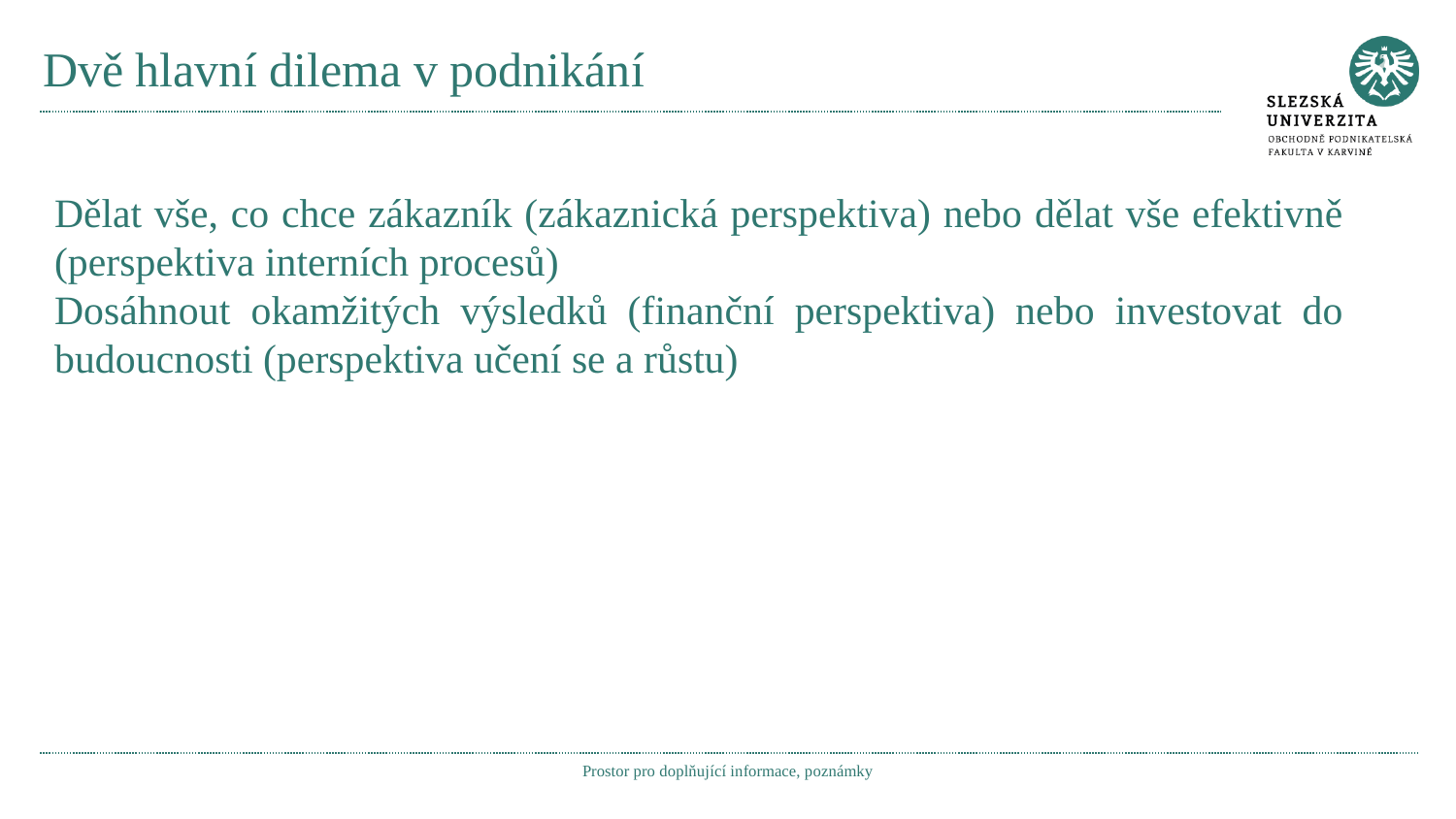

# Dvě hlavní dilema v podnikání
Dělat vše, co chce zákazník (zákaznická perspektiva) nebo dělat vše efektivně (perspektiva interních procesů)
Dosáhnout okamžitých výsledků (finanční perspektiva) nebo investovat do budoucnosti (perspektiva učení se a růstu)
Prostor pro doplňující informace, poznámky